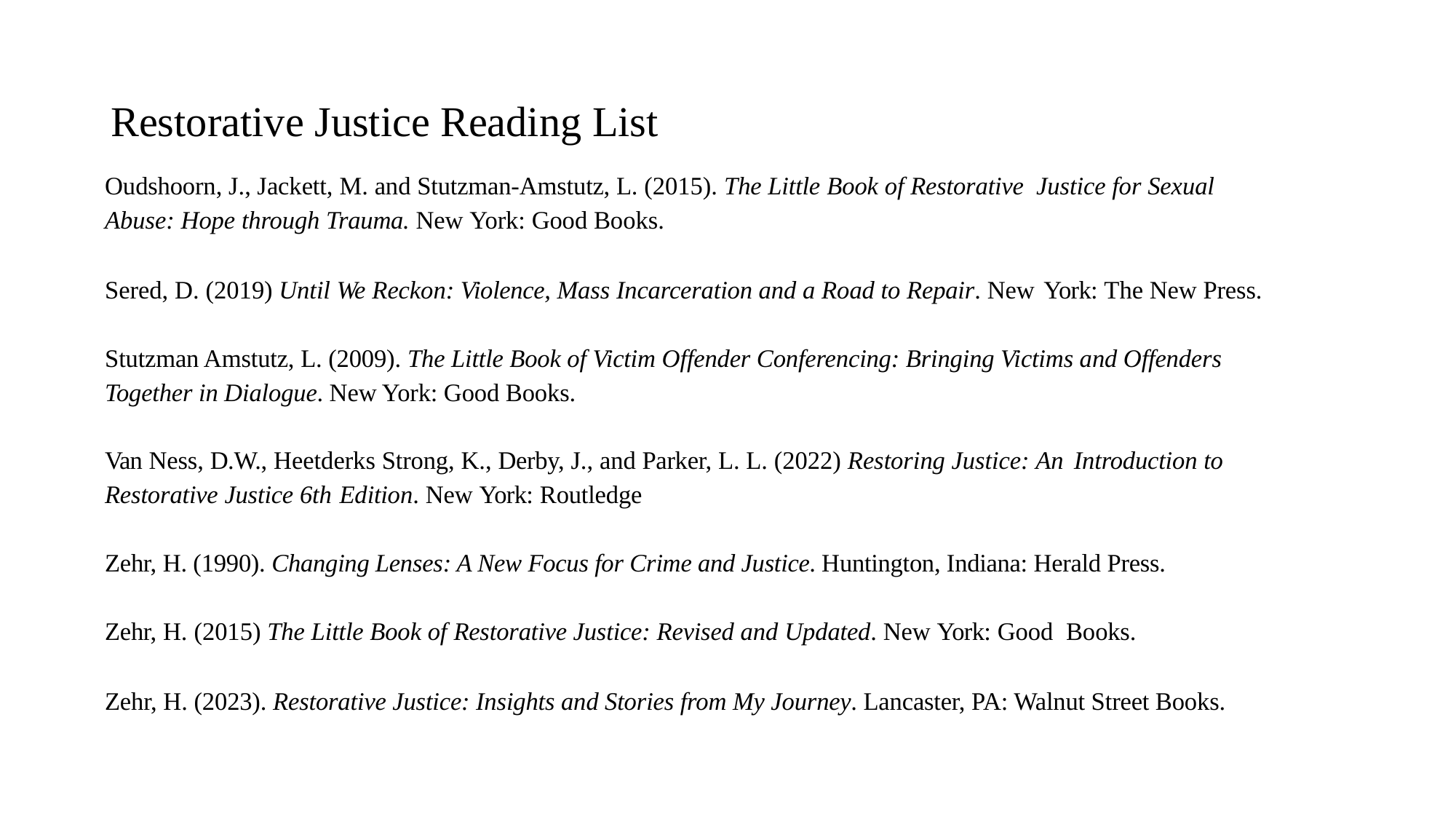

# Restorative Justice Reading List

Oudshoorn, J., Jackett, M. and Stutzman-Amstutz, L. (2015). The Little Book of Restorative Justice for Sexual Abuse: Hope through Trauma. New York: Good Books.

Sered, D. (2019) Until We Reckon: Violence, Mass Incarceration and a Road to Repair. New York: The New Press.

Stutzman Amstutz, L. (2009). The Little Book of Victim Offender Conferencing: Bringing Victims and Offenders Together in Dialogue. New York: Good Books.

Van Ness, D.W., Heetderks Strong, K., Derby, J., and Parker, L. L. (2022) Restoring Justice: An Introduction to Restorative Justice 6th Edition. New York: Routledge

Zehr, H. (1990). Changing Lenses: A New Focus for Crime and Justice. Huntington, Indiana: Herald Press.

Zehr, H. (2015) The Little Book of Restorative Justice: Revised and Updated. New York: Good Books.

Zehr, H. (2023). Restorative Justice: Insights and Stories from My Journey. Lancaster, PA: Walnut Street Books.